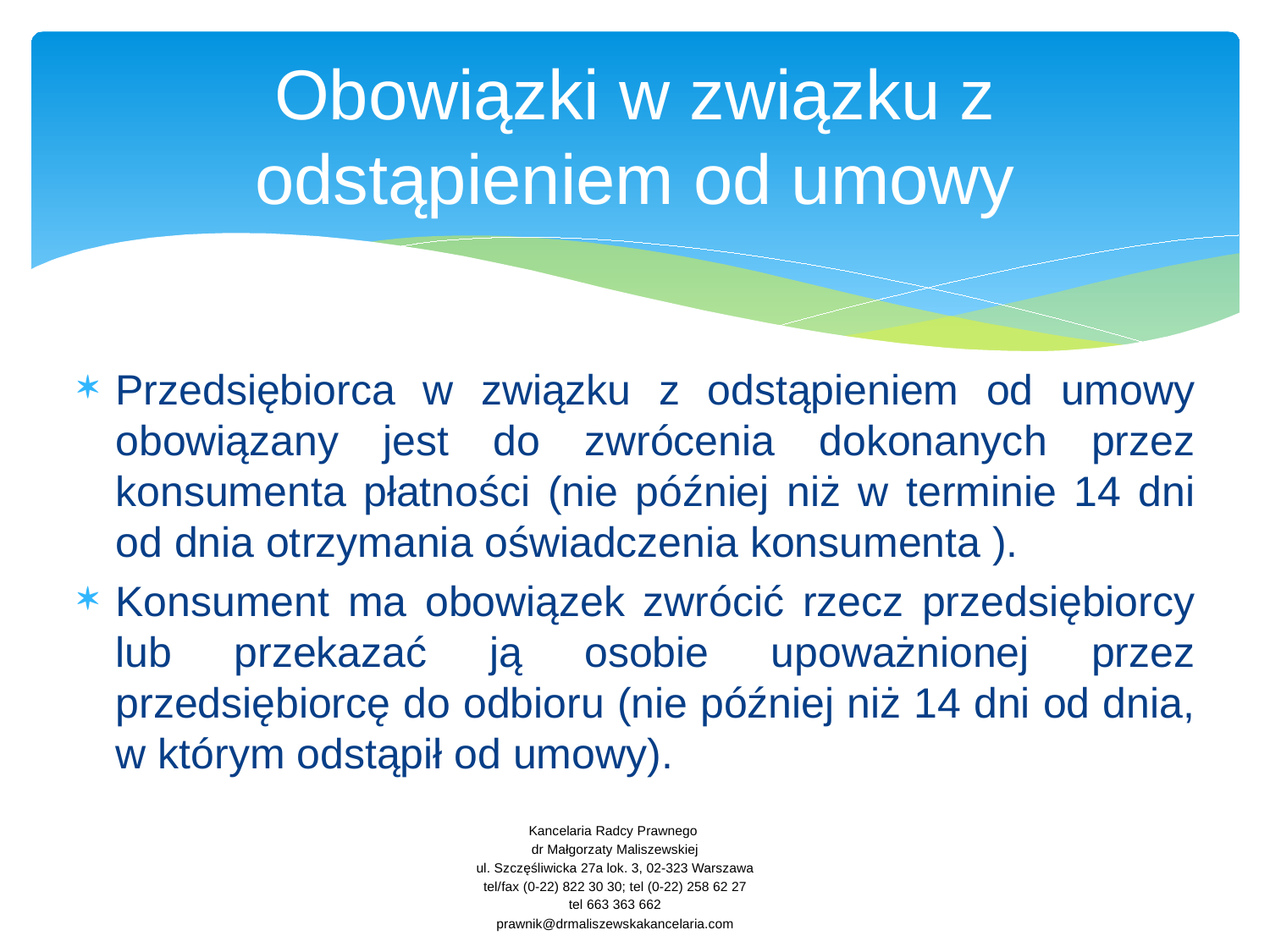

# Obowiązki w związku z odstąpieniem od umowy
Przedsiębiorca w związku z odstąpieniem od umowy obowiązany jest do zwrócenia dokonanych przez konsumenta płatności (nie później niż w terminie 14 dni od dnia otrzymania oświadczenia konsumenta ).
Konsument ma obowiązek zwrócić rzecz przedsiębiorcy lub przekazać ją osobie upoważnionej przez przedsiębiorcę do odbioru (nie później niż 14 dni od dnia, w którym odstąpił od umowy).

Kancelaria Radcy Prawnego
dr Małgorzaty Maliszewskiej
ul. Szczęśliwicka 27a lok. 3, 02-323 Warszawa
tel/fax (0-22) 822 30 30; tel (0-22) 258 62 27
tel 663 363 662
prawnik@drmaliszewskakancelaria.com